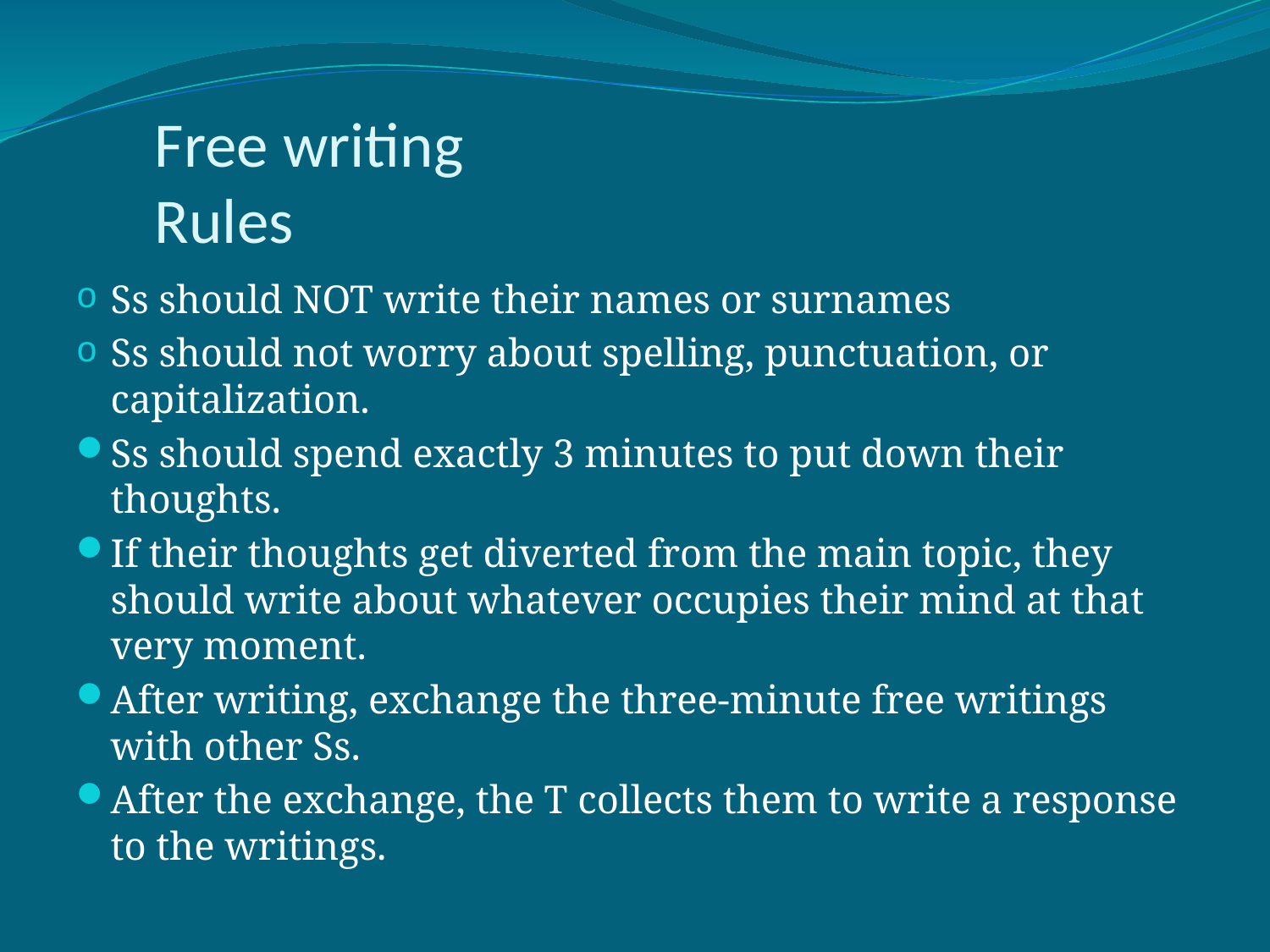

# Free writing Rules
Ss should NOT write their names or surnames
Ss should not worry about spelling, punctuation, or capitalization.
Ss should spend exactly 3 minutes to put down their thoughts.
If their thoughts get diverted from the main topic, they should write about whatever occupies their mind at that very moment.
After writing, exchange the three-minute free writings with other Ss.
After the exchange, the T collects them to write a response to the writings.